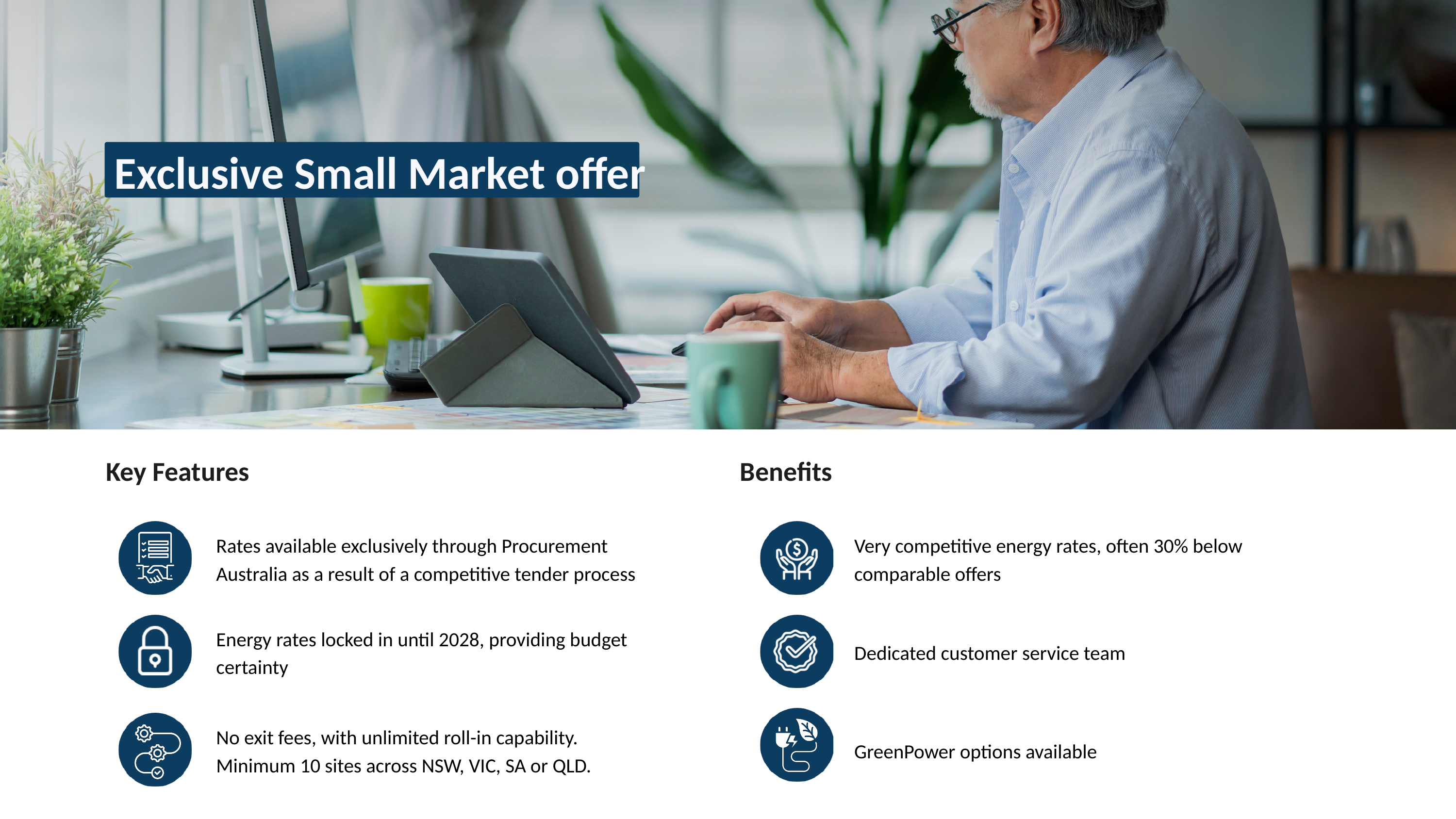

Exclusive Small Market offer

Key Features
Benefits

Rates available exclusively through Procurement Australia as a result of a competitive tender process
Very competitive energy rates, often 30% below comparable offers

Energy rates locked in until 2028, providing budget certainty

Dedicated customer service team

No exit fees, with unlimited roll-in capability.  Minimum 10 sites across NSW, VIC, SA or QLD.

GreenPower options available